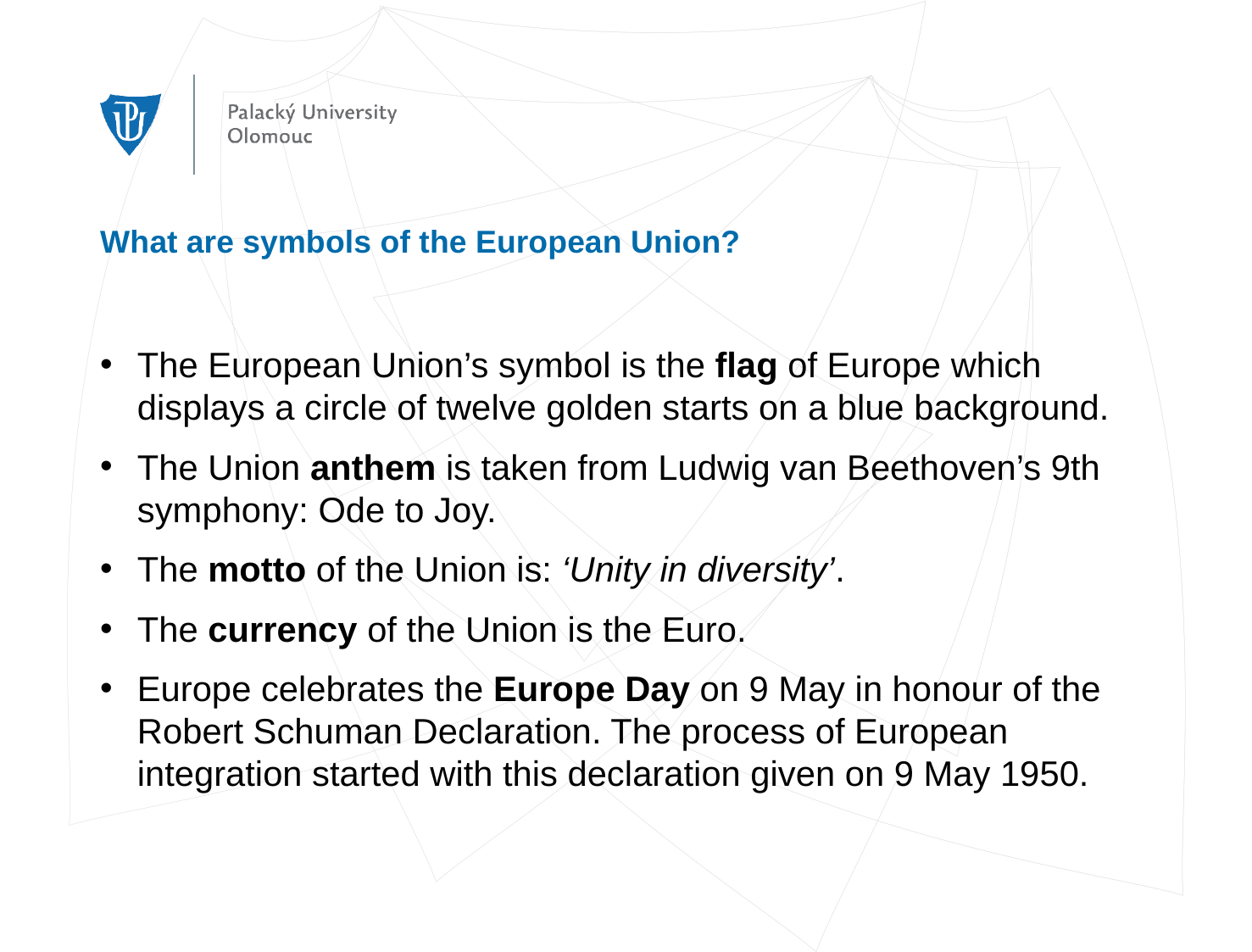

# What are symbols of the European Union?
The European Union’s symbol is the flag of Europe which displays a circle of twelve golden starts on a blue background.
The Union anthem is taken from Ludwig van Beethoven’s 9th  symphony: Ode to Joy.
The motto of the Union is: ‘Unity in diversity’.
The currency of the Union is the Euro.
Europe celebrates the Europe Day on 9 May in honour of the Robert Schuman Declaration. The process of European integration started with this declaration given on 9 May 1950.